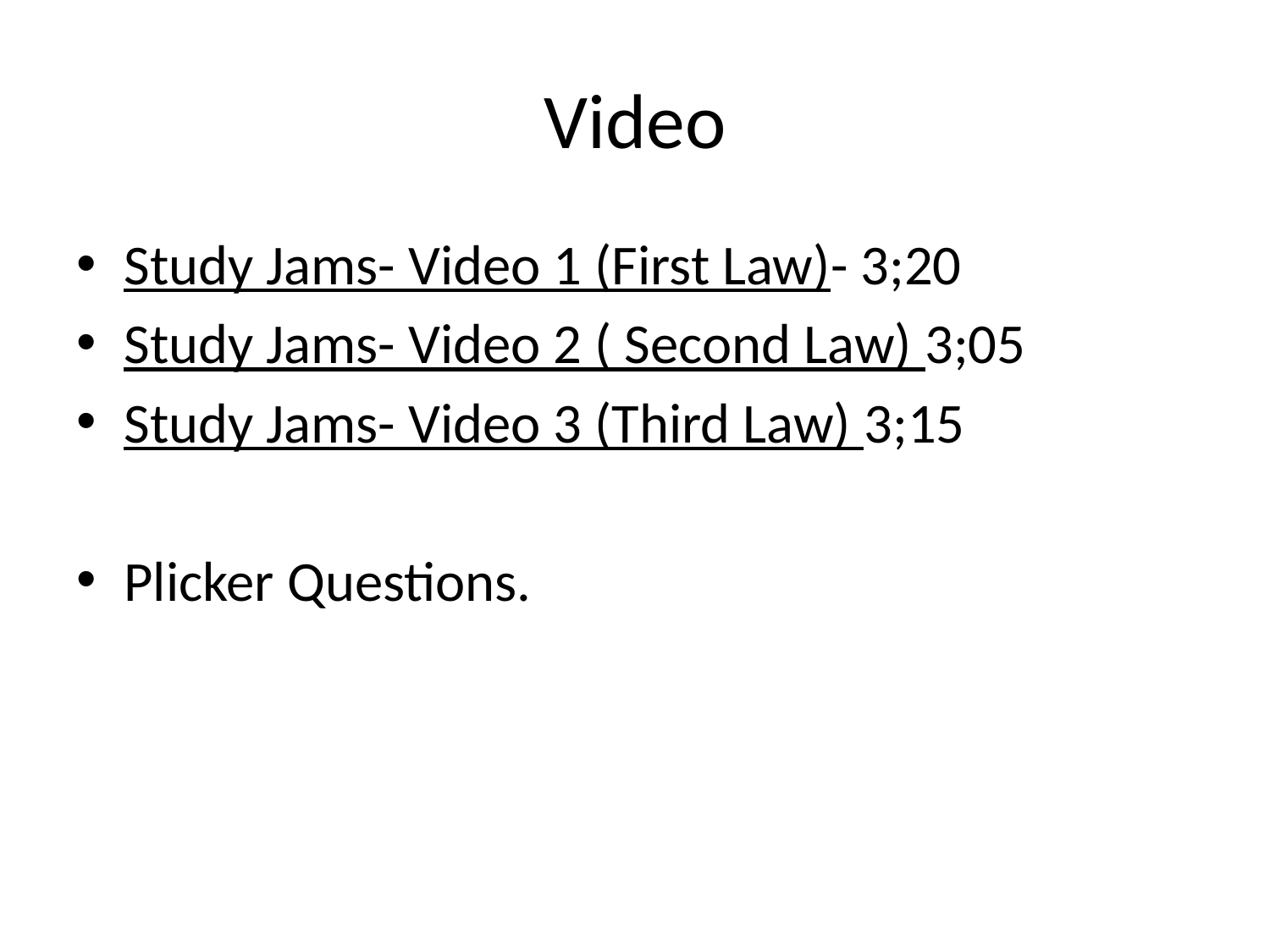

# Video
Study Jams- Video 1 (First Law)- 3;20
Study Jams- Video 2 ( Second Law) 3;05
Study Jams- Video 3 (Third Law) 3;15

Plicker Questions.